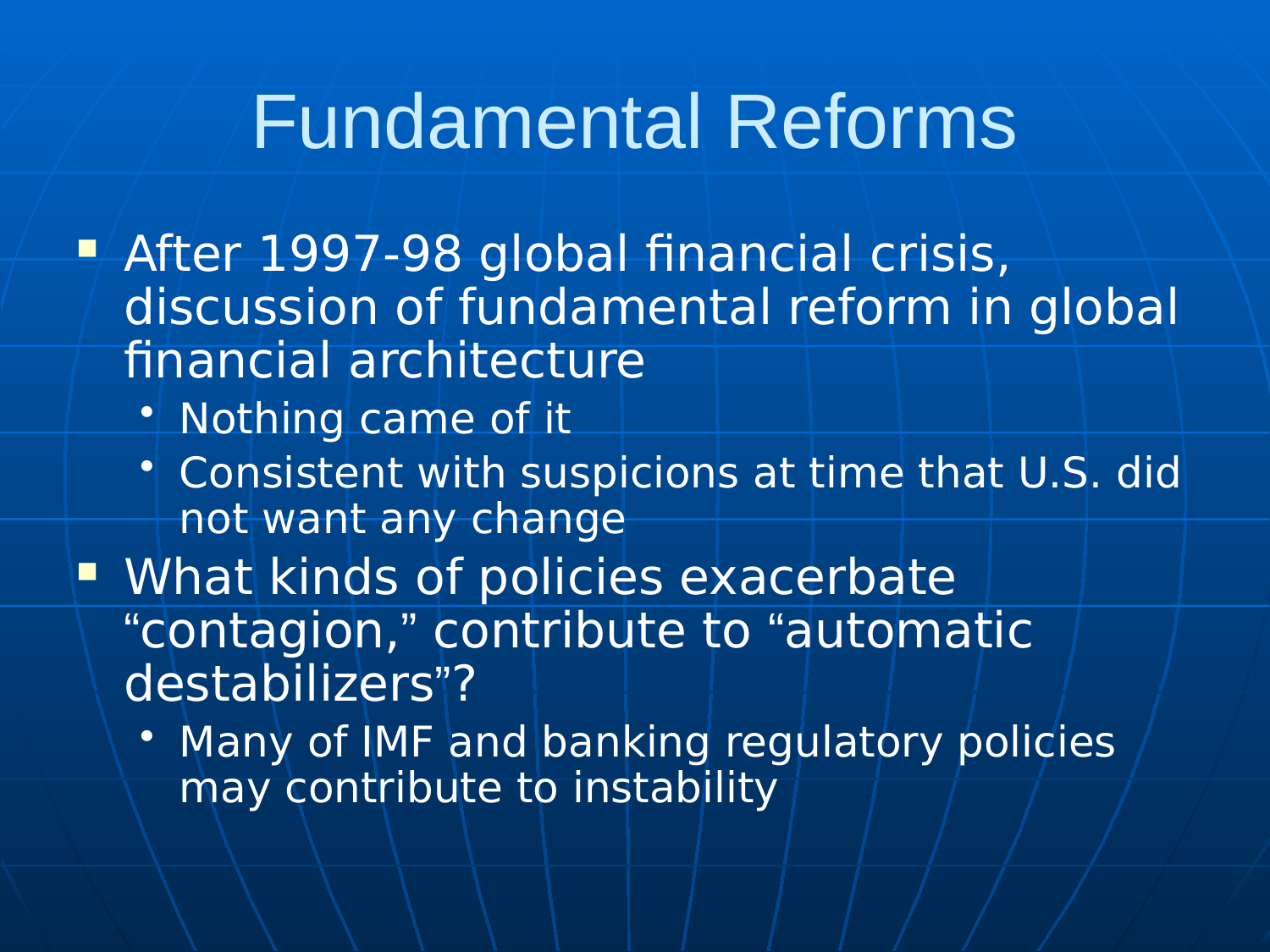

# Fundamental Reforms
After 1997-98 global financial crisis, discussion of fundamental reform in global financial architecture
Nothing came of it
Consistent with suspicions at time that U.S. did not want any change
What kinds of policies exacerbate “contagion,” contribute to “automatic destabilizers”?
Many of IMF and banking regulatory policies may contribute to instability